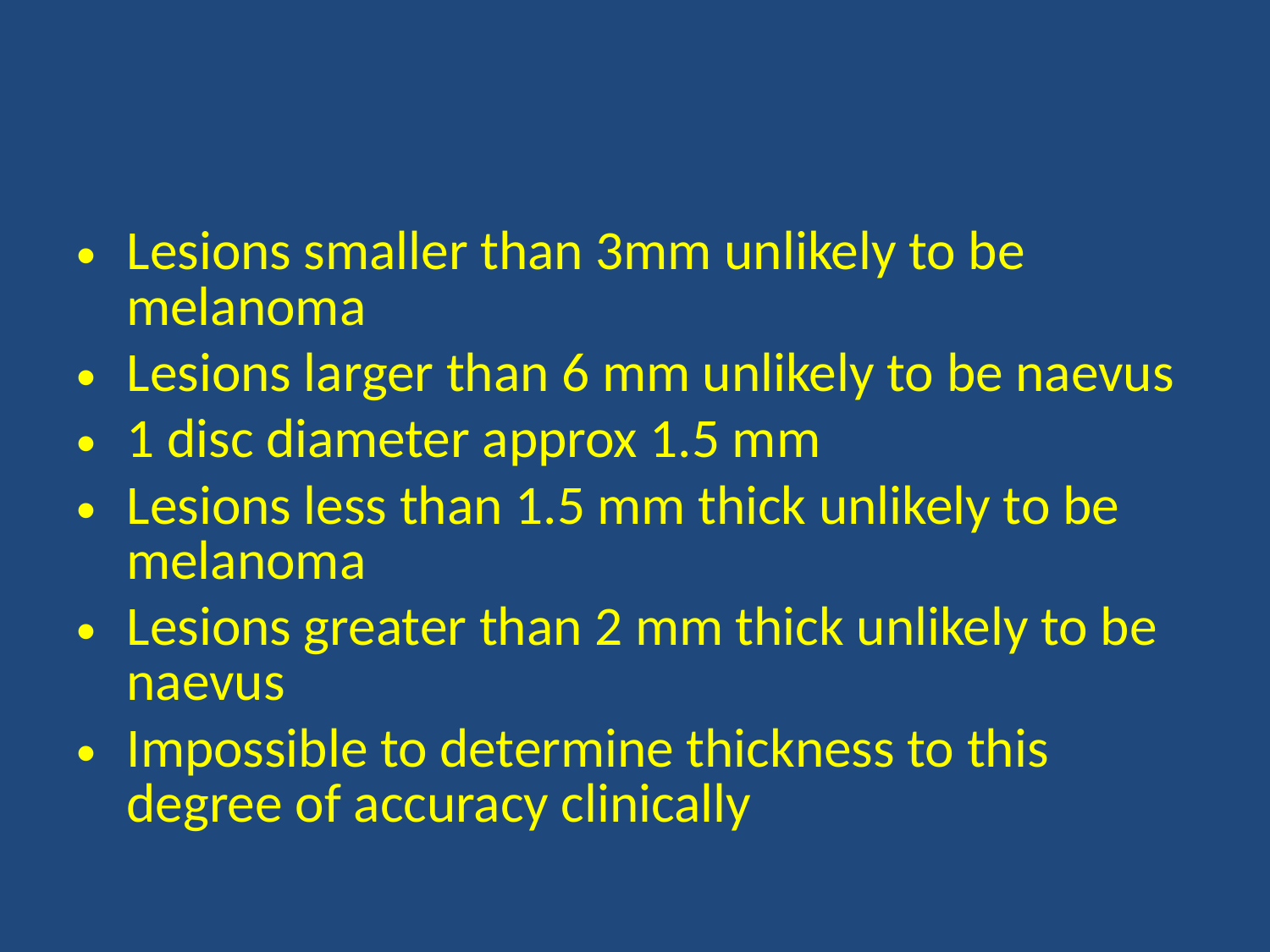

#
Lesions smaller than 3mm unlikely to be melanoma
Lesions larger than 6 mm unlikely to be naevus
1 disc diameter approx 1.5 mm
Lesions less than 1.5 mm thick unlikely to be melanoma
Lesions greater than 2 mm thick unlikely to be naevus
Impossible to determine thickness to this degree of accuracy clinically